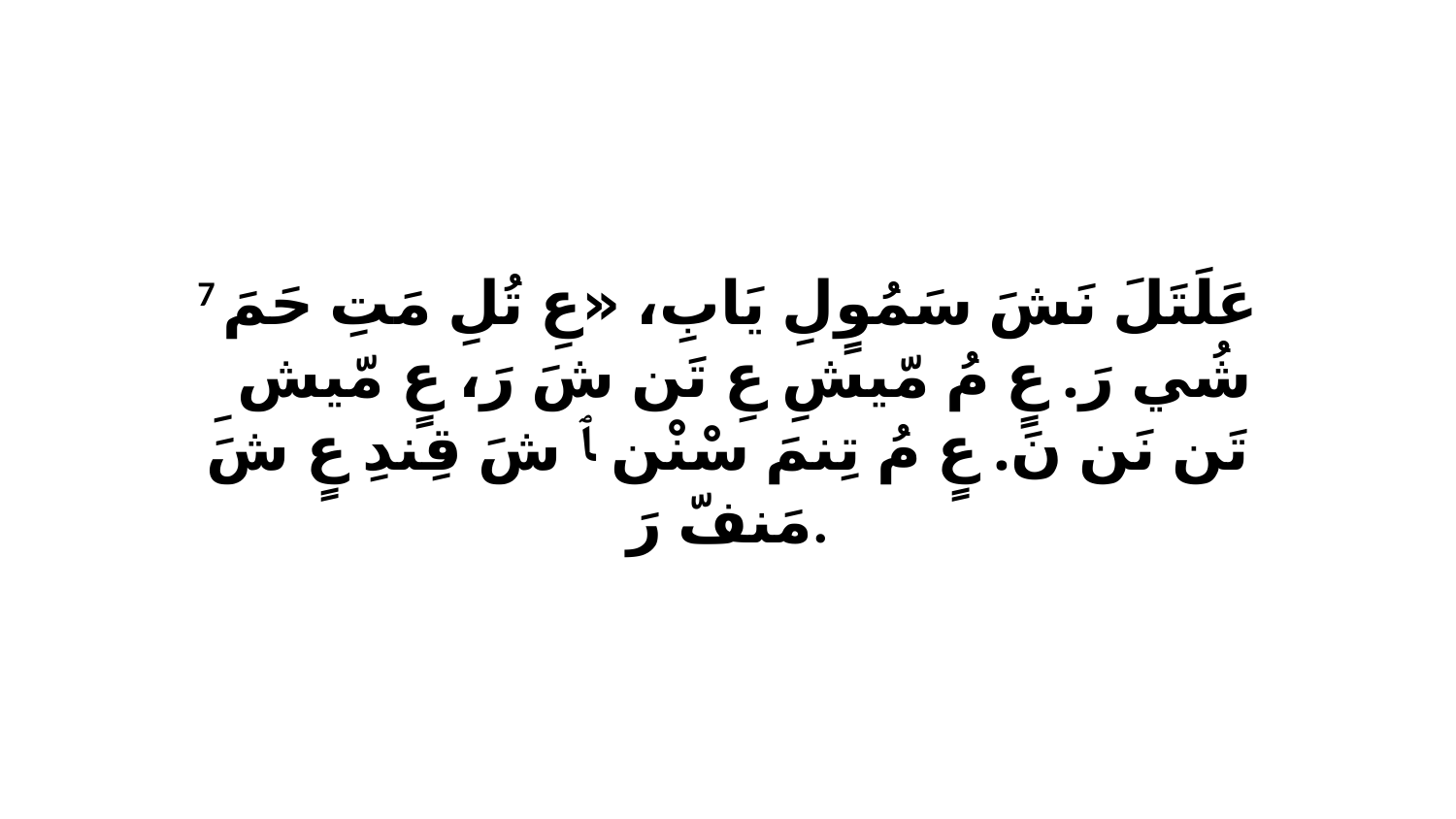

7 عَلَتَلَ نَشَ سَمُوٍلِ يَابِ، «عِ تُلِ مَتِ حَمَ شُي رَ. عٍ مُ مّيشِ عِ تَن شَ رَ، عٍ مّيشِ ﭑ تَن نَن نَ. عٍ مُ تِنمَ سْنْن ﭑ شَ قِندِ عٍ شَ مَنفّ رَ.